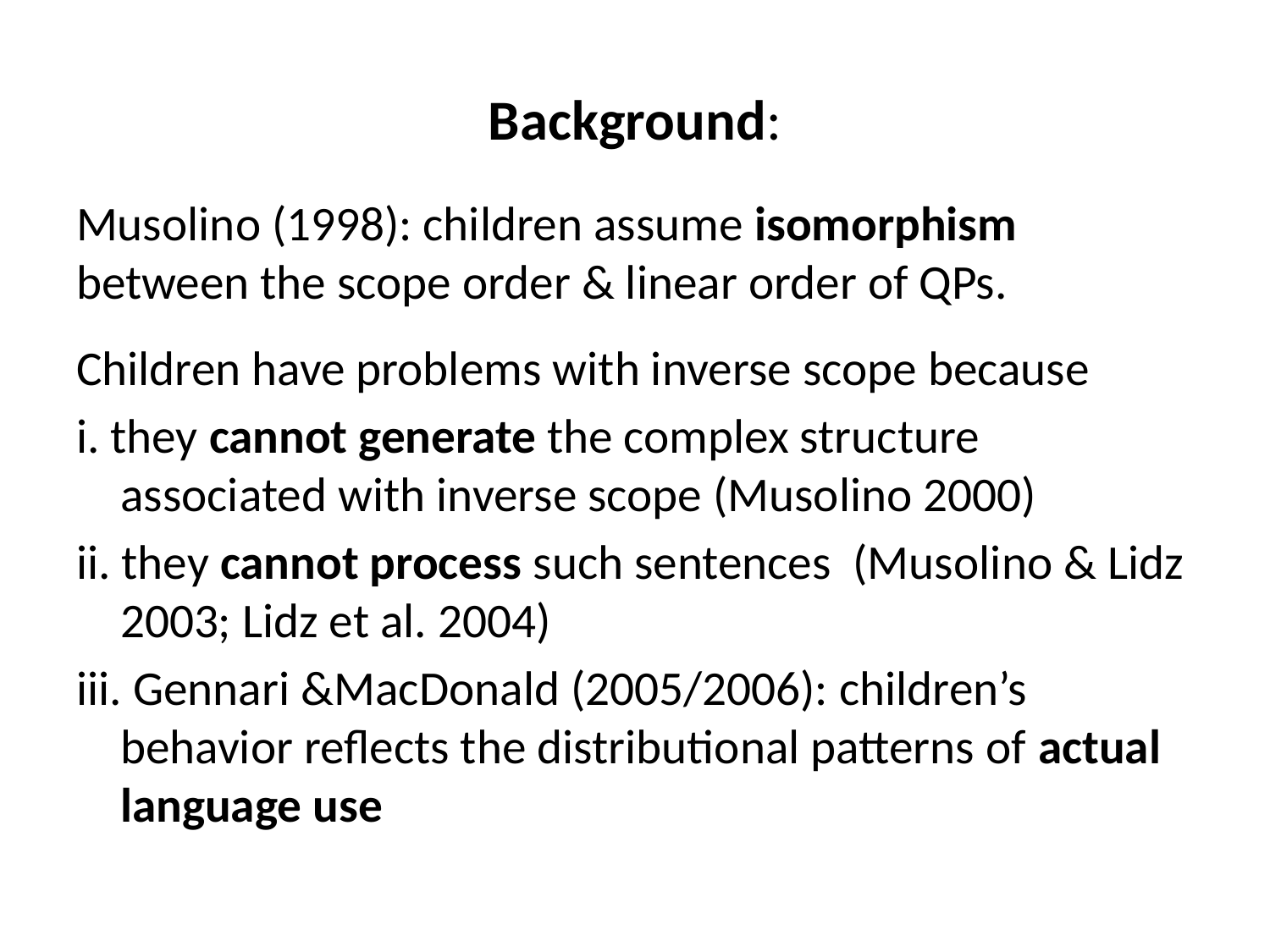

# Background:
Musolino (1998): children assume isomorphism between the scope order & linear order of QPs.

Children have problems with inverse scope because
i. they cannot generate the complex structure associated with inverse scope (Musolino 2000)
ii. they cannot process such sentences  (Musolino & Lidz 2003; Lidz et al. 2004)
iii. Gennari &MacDonald (2005/2006): children’s behavior reflects the distributional patterns of actual language use